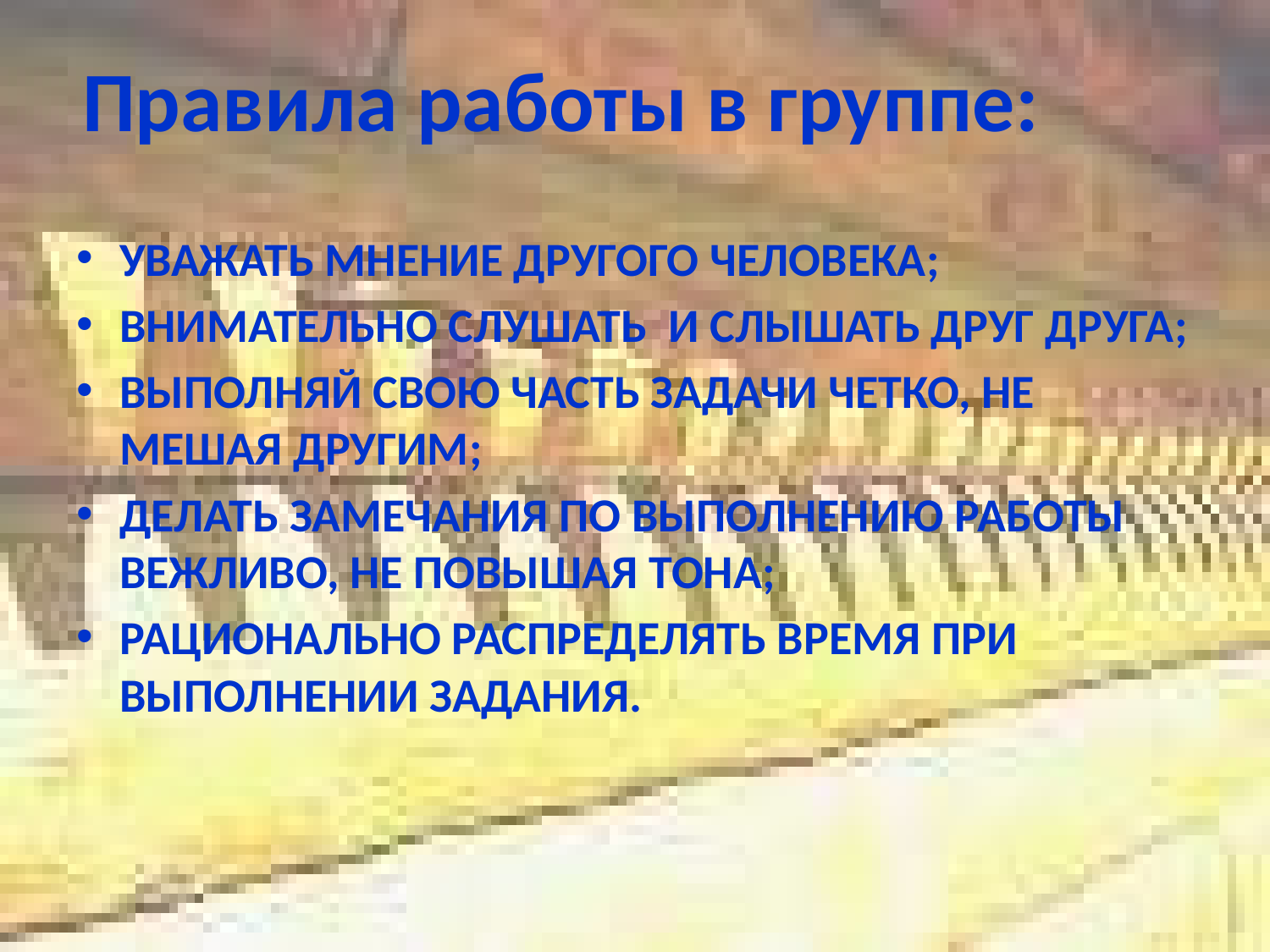

# Правила работы в группе:
Уважать мнение другого человека;
Внимательно слушать  и слышать друг друга;
Выполняй свою часть задачи четко, не мешая другим;
Делать замечания по выполнению работы вежливо, не повышая тона;
Рационально распределять время при выполнении задания.